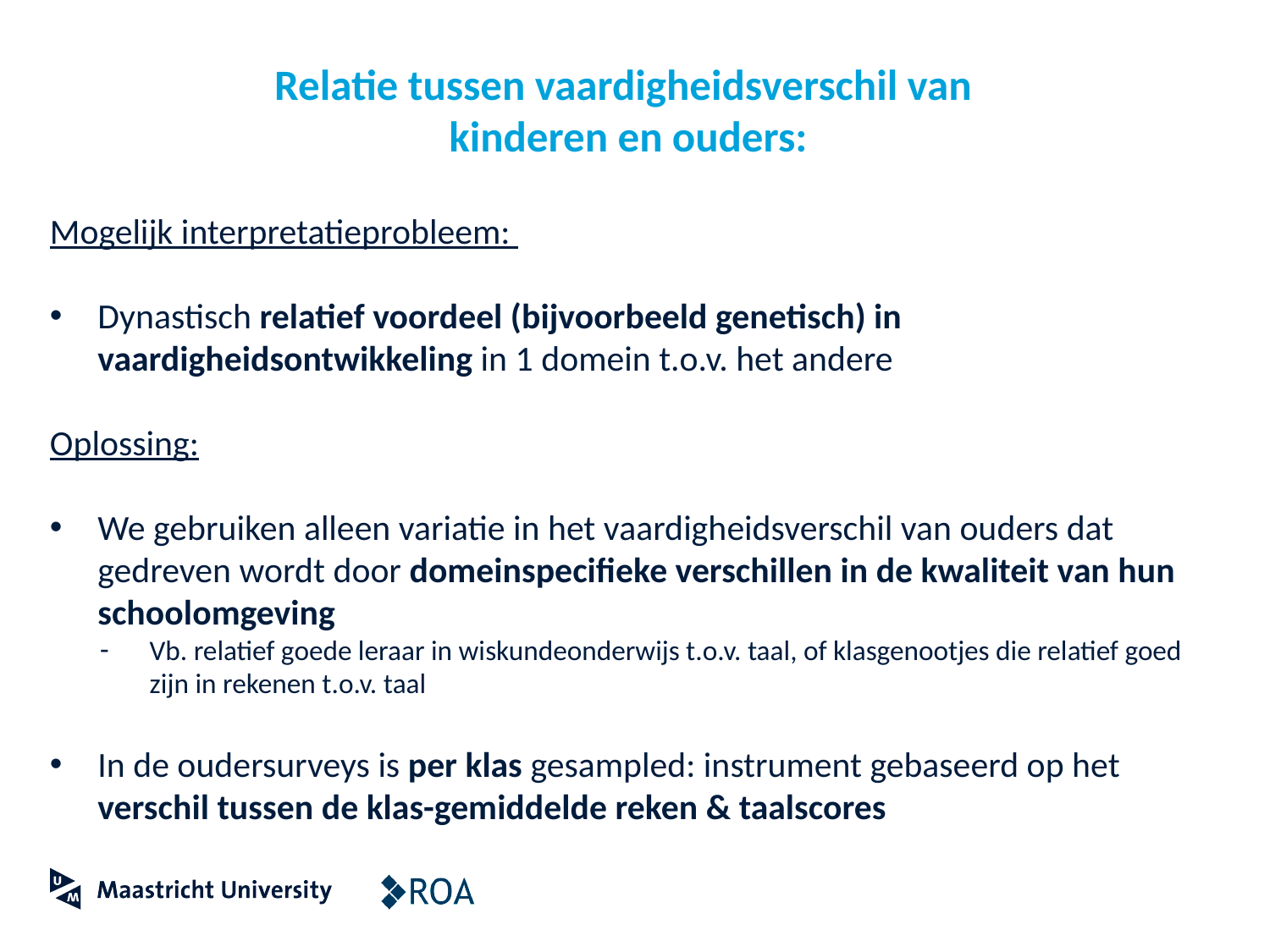

# Relatie tussen vaardigheidsverschil van kinderen en ouders:
Mogelijk interpretatieprobleem:

Dynastisch relatief voordeel (bijvoorbeeld genetisch) in vaardigheidsontwikkeling in 1 domein t.o.v. het andere

Oplossing:

We gebruiken alleen variatie in het vaardigheidsverschil van ouders dat gedreven wordt door domeinspecifieke verschillen in de kwaliteit van hun schoolomgeving
Vb. relatief goede leraar in wiskundeonderwijs t.o.v. taal, of klasgenootjes die relatief goed zijn in rekenen t.o.v. taal

In de oudersurveys is per klas gesampled: instrument gebaseerd op het verschil tussen de klas-gemiddelde reken & taalscores